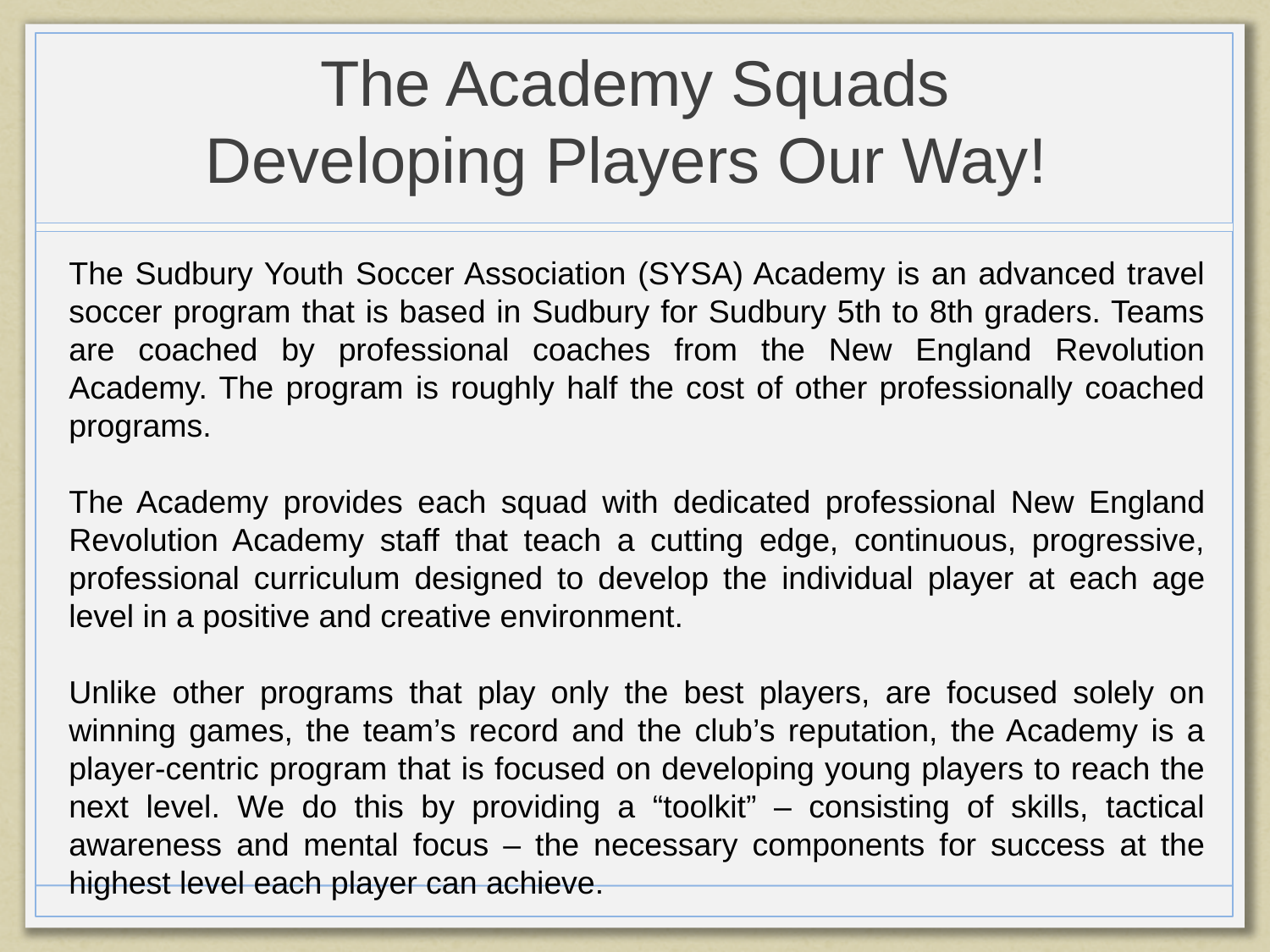

# The Academy Squads Developing Players Our Way!
The Sudbury Youth Soccer Association (SYSA) Academy is an advanced travel soccer program that is based in Sudbury for Sudbury 5th to 8th graders. Teams are coached by professional coaches from the New England Revolution Academy. The program is roughly half the cost of other professionally coached programs.

The Academy provides each squad with dedicated professional New England Revolution Academy staff that teach a cutting edge, continuous, progressive, professional curriculum designed to develop the individual player at each age level in a positive and creative environment.

Unlike other programs that play only the best players, are focused solely on winning games, the team’s record and the club’s reputation, the Academy is a player-centric program that is focused on developing young players to reach the next level. We do this by providing a “toolkit” – consisting of skills, tactical awareness and mental focus – the necessary components for success at the highest level each player can achieve.